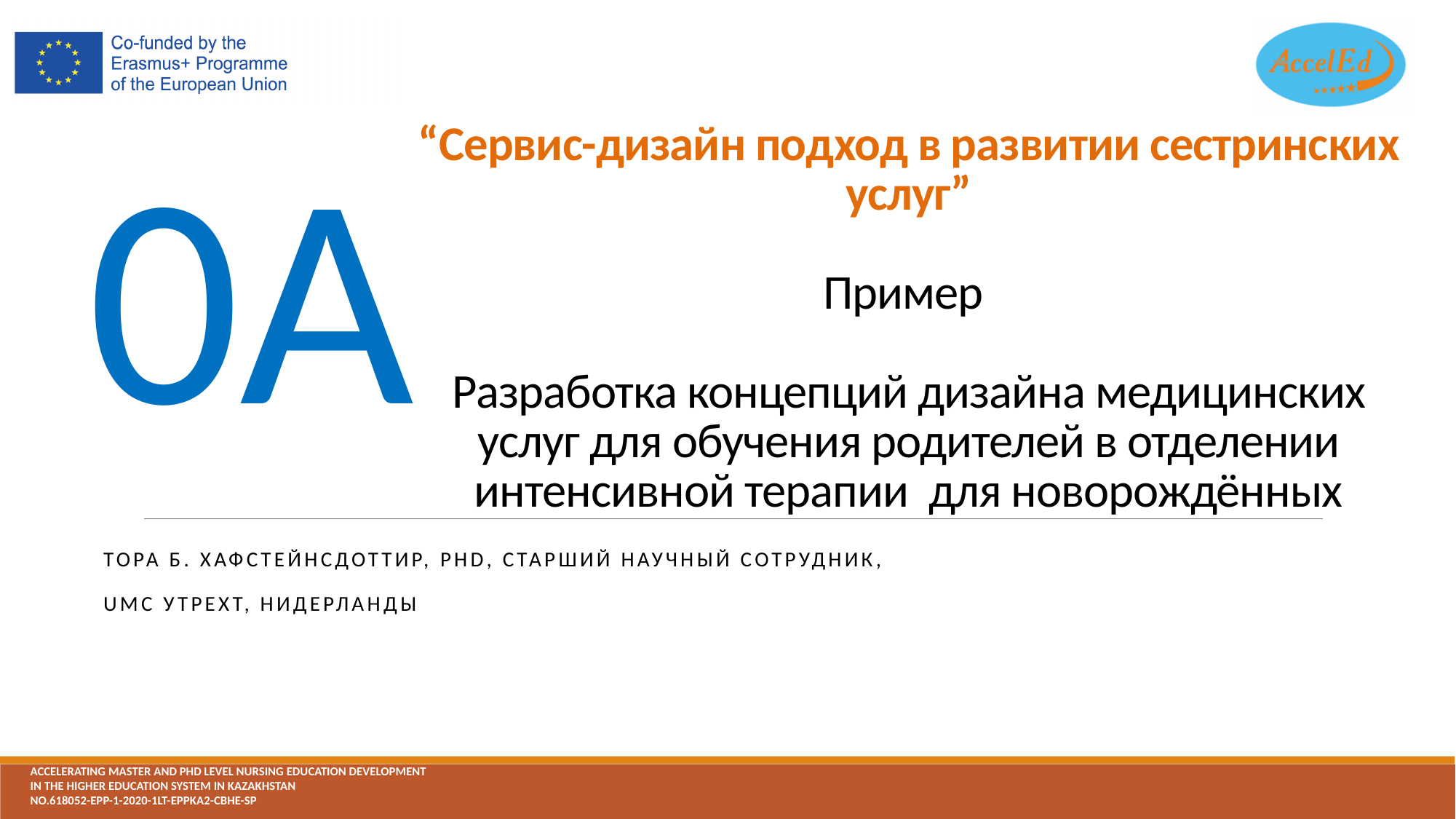

# “Сервис-дизайн подход в развитии сестринских услуг” Пример Разработка концепций дизайна медицинских услуг для обучения родителей в отделении интенсивной терапии  для новорождённых
0A
Тора Б. Хафстейнсдоттир, PhD, старший научный сотрудник,
UMC Утрехт, Нидерланды